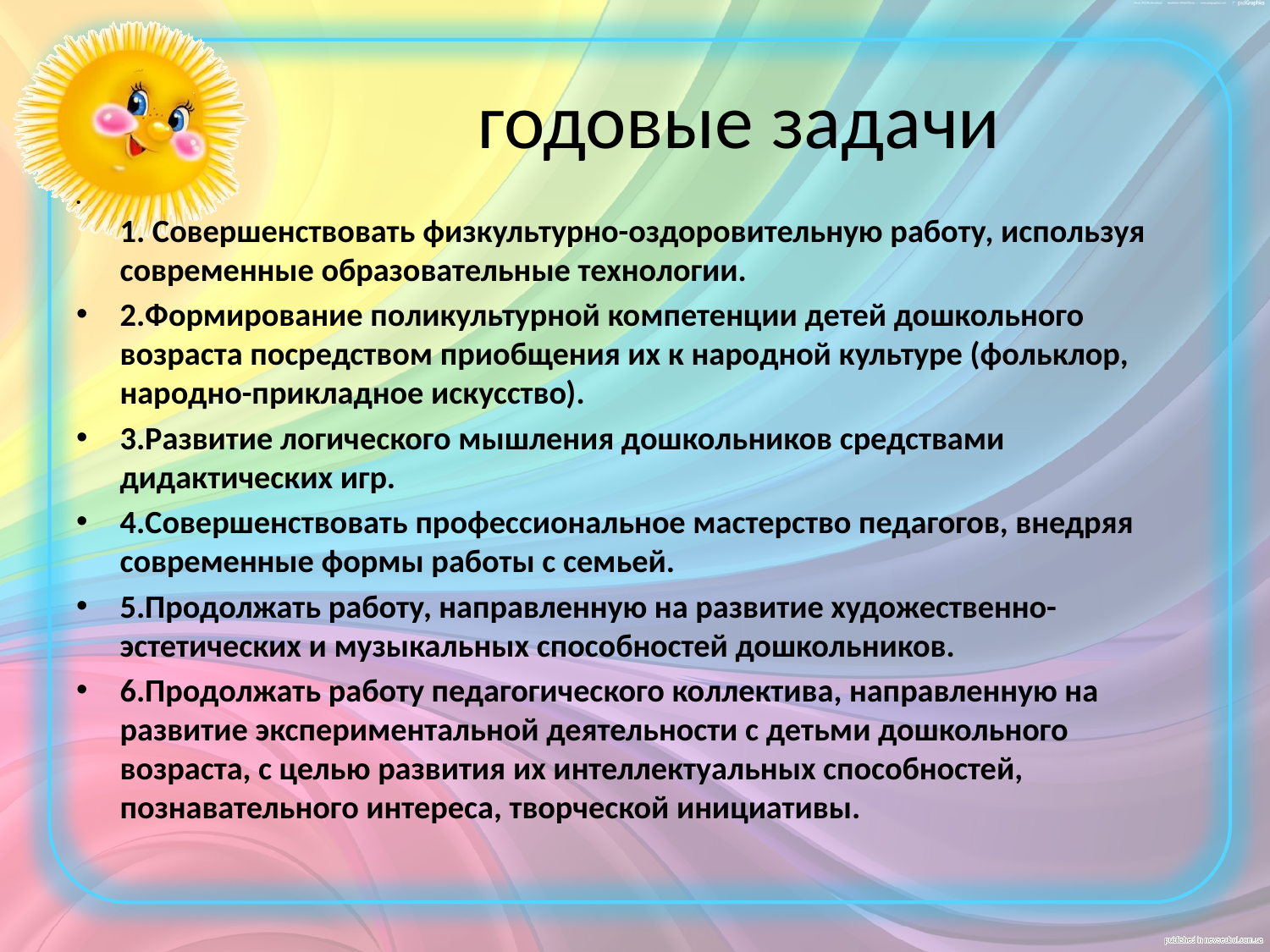

# годовые задачи

1. Совершенствовать физкультурно-оздоровительную работу, используя современные образовательные технологии.
2.Формирование поликультурной компетенции детей дошкольного возраста посредством приобщения их к народной культуре (фольклор, народно-прикладное искусство).
3.Развитие логического мышления дошкольников средствами дидактических игр.
4.Совершенствовать профессиональное мастерство педагогов, внедряя современные формы работы с семьей.
5.Продолжать работу, направленную на развитие художественно-эстетических и музыкальных способностей дошкольников.
6.Продолжать работу педагогического коллектива, направленную на развитие экспериментальной деятельности с детьми дошкольного возраста, с целью развития их интеллектуальных способностей, познавательного интереса, творческой инициативы.